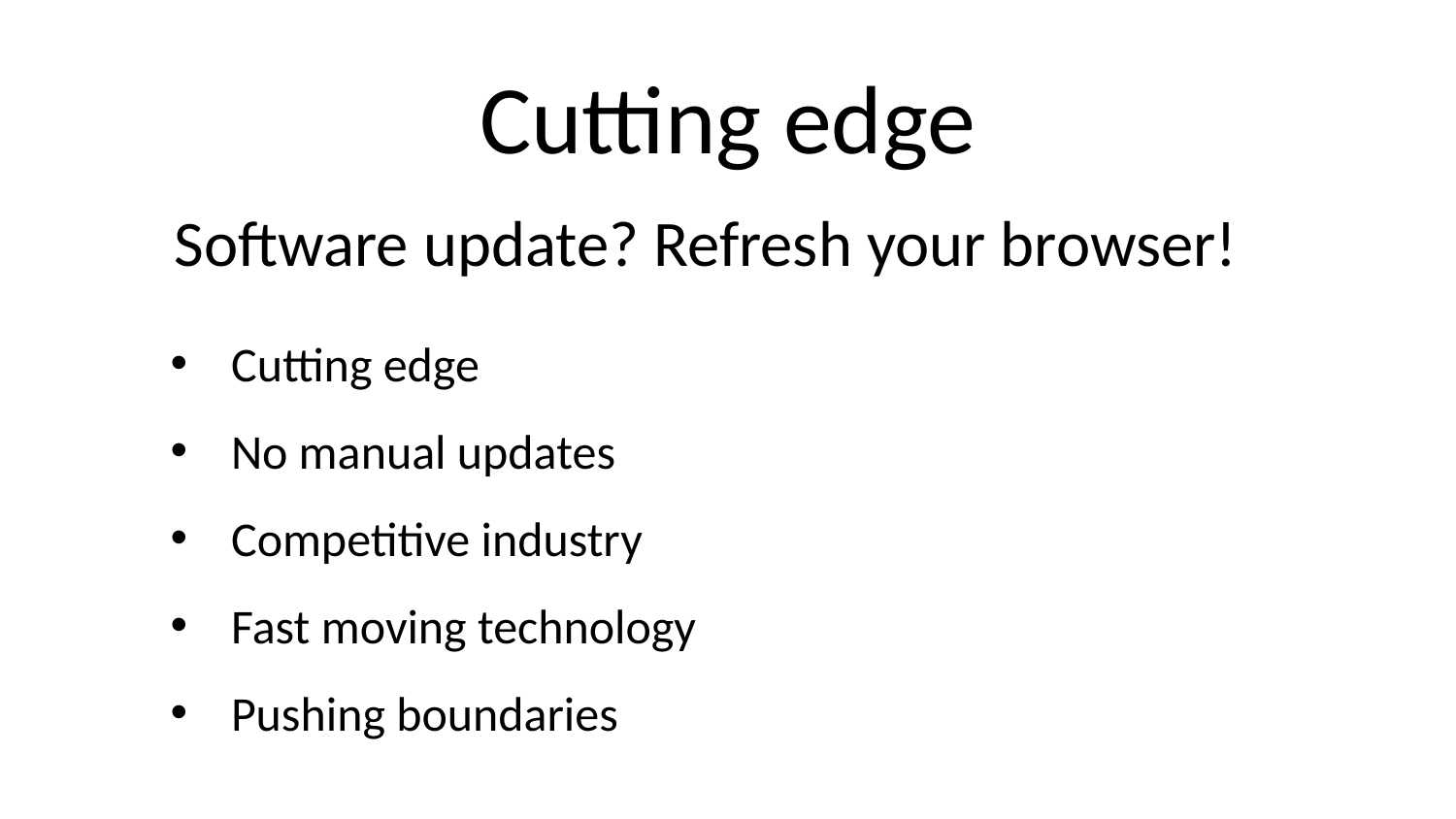

Cutting edge
Software update? Refresh your browser!
Cutting edge
No manual updates
Competitive industry
Fast moving technology
Pushing boundaries